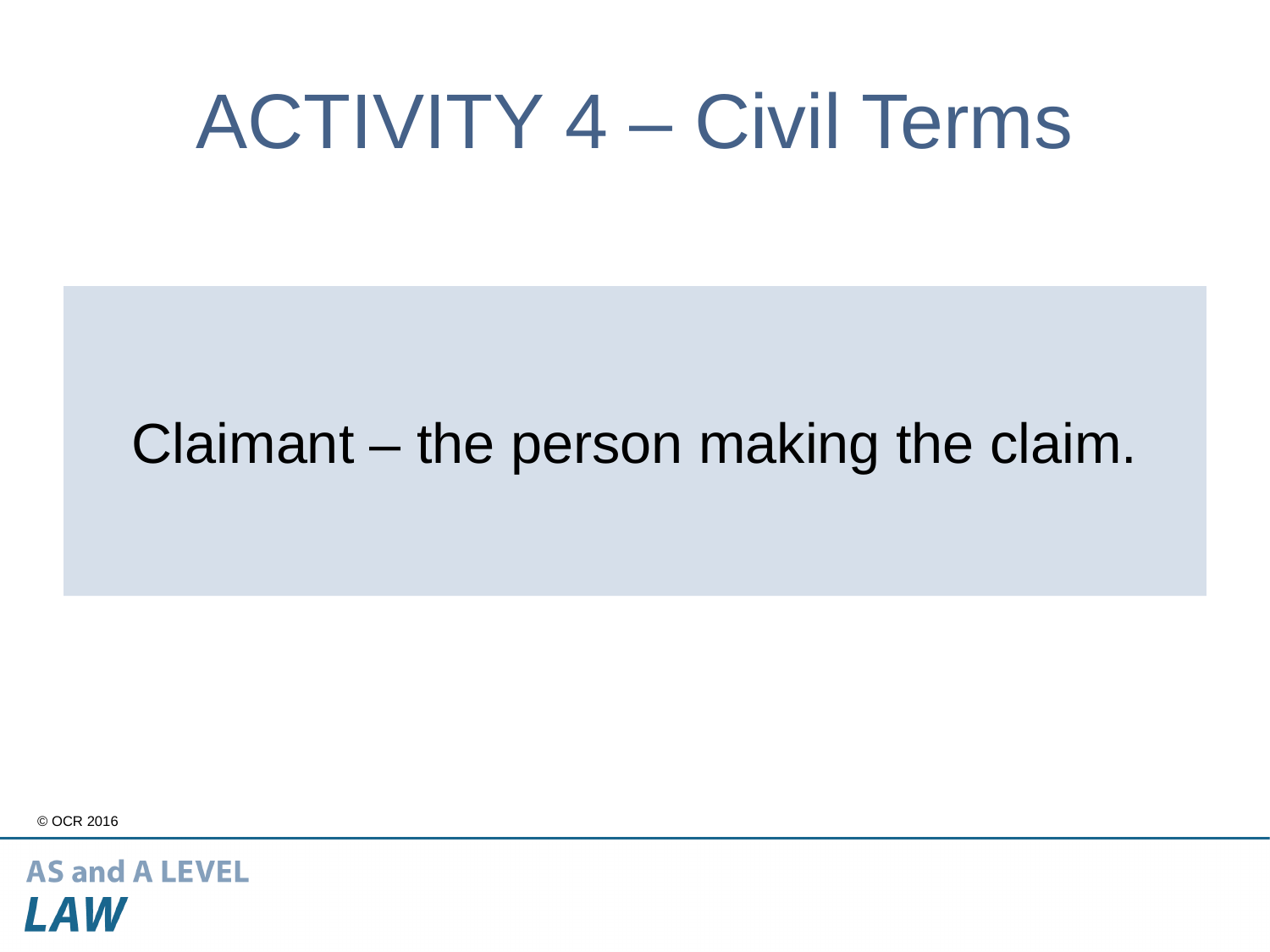

# ACTIVITY 4 – Civil Terms

Claimant – the person making the claim.